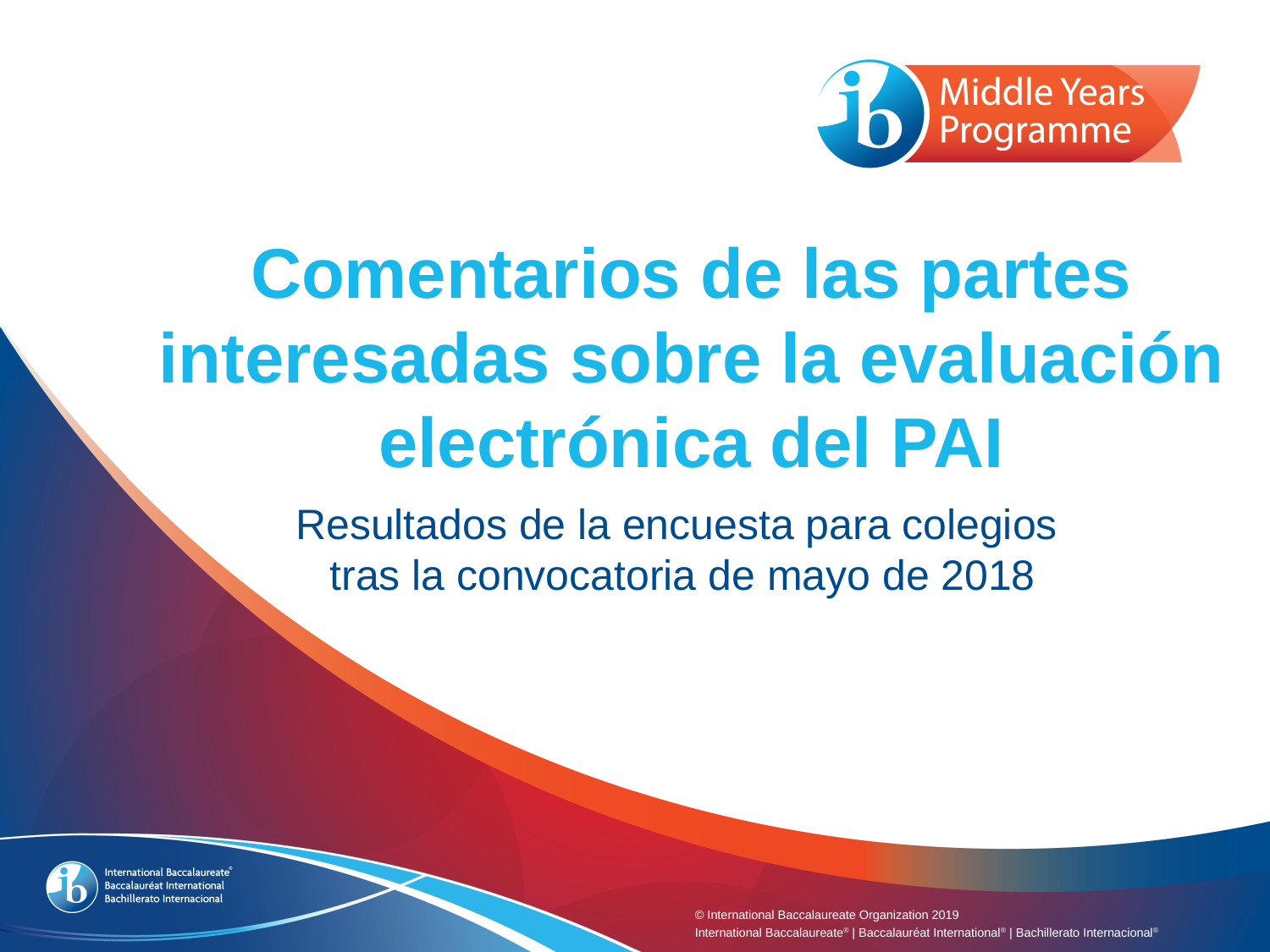

# Comentarios de las partes interesadas sobre la evaluación electrónica del PAI
Resultados de la encuesta para colegios
tras la convocatoria de mayo de 2018